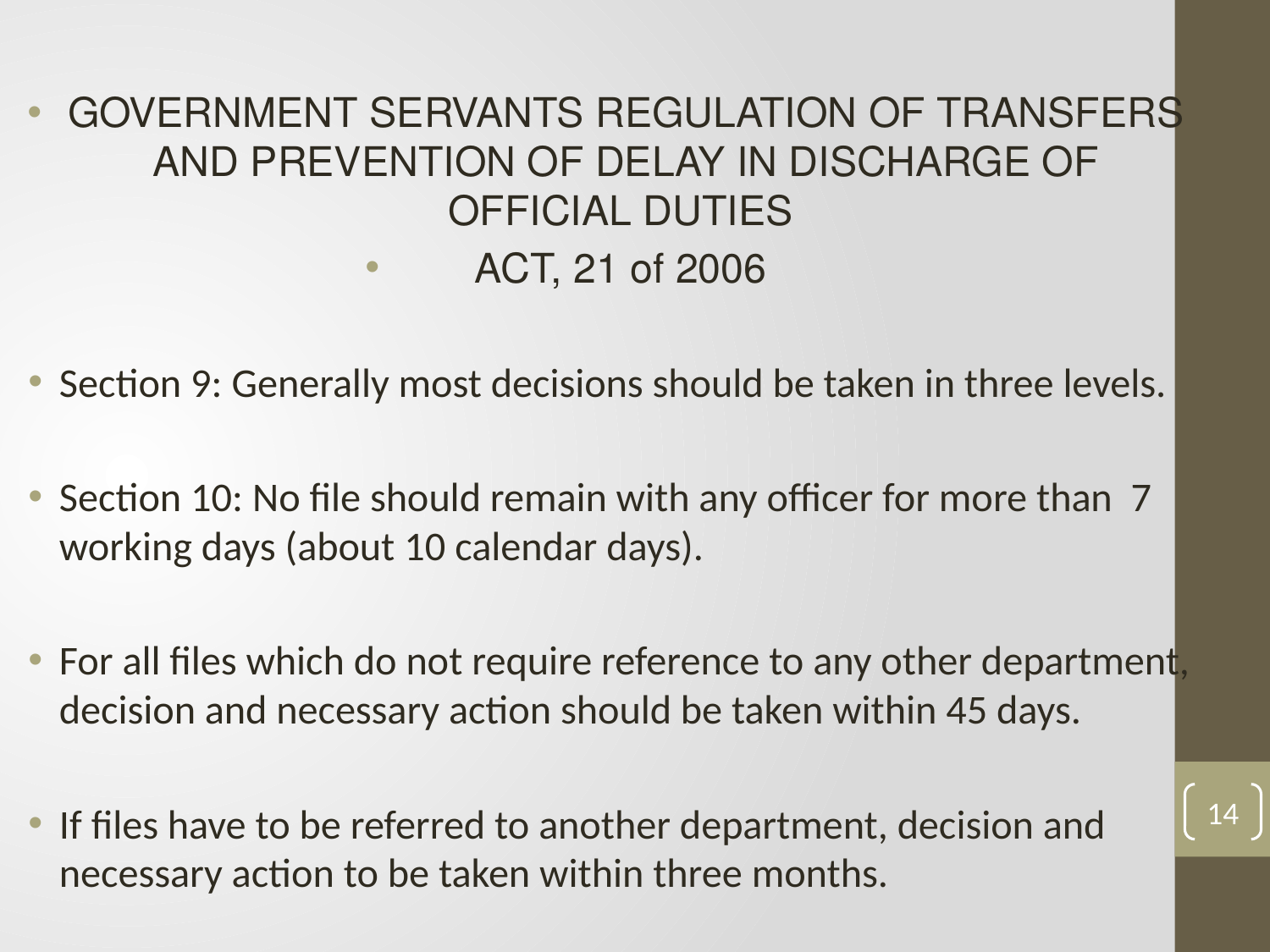

GOVERNMENT SERVANTS REGULATION OF TRANSFERS AND PREVENTION OF DELAY IN DISCHARGE OF OFFICIAL DUTIES
ACT, 21 of 2006

Section 9: Generally most decisions should be taken in three levels.

Section 10: No file should remain with any officer for more than  7 working days (about 10 calendar days).

For all files which do not require reference to any other department, decision and necessary action should be taken within 45 days.

If files have to be referred to another department, decision and necessary action to be taken within three months.

14